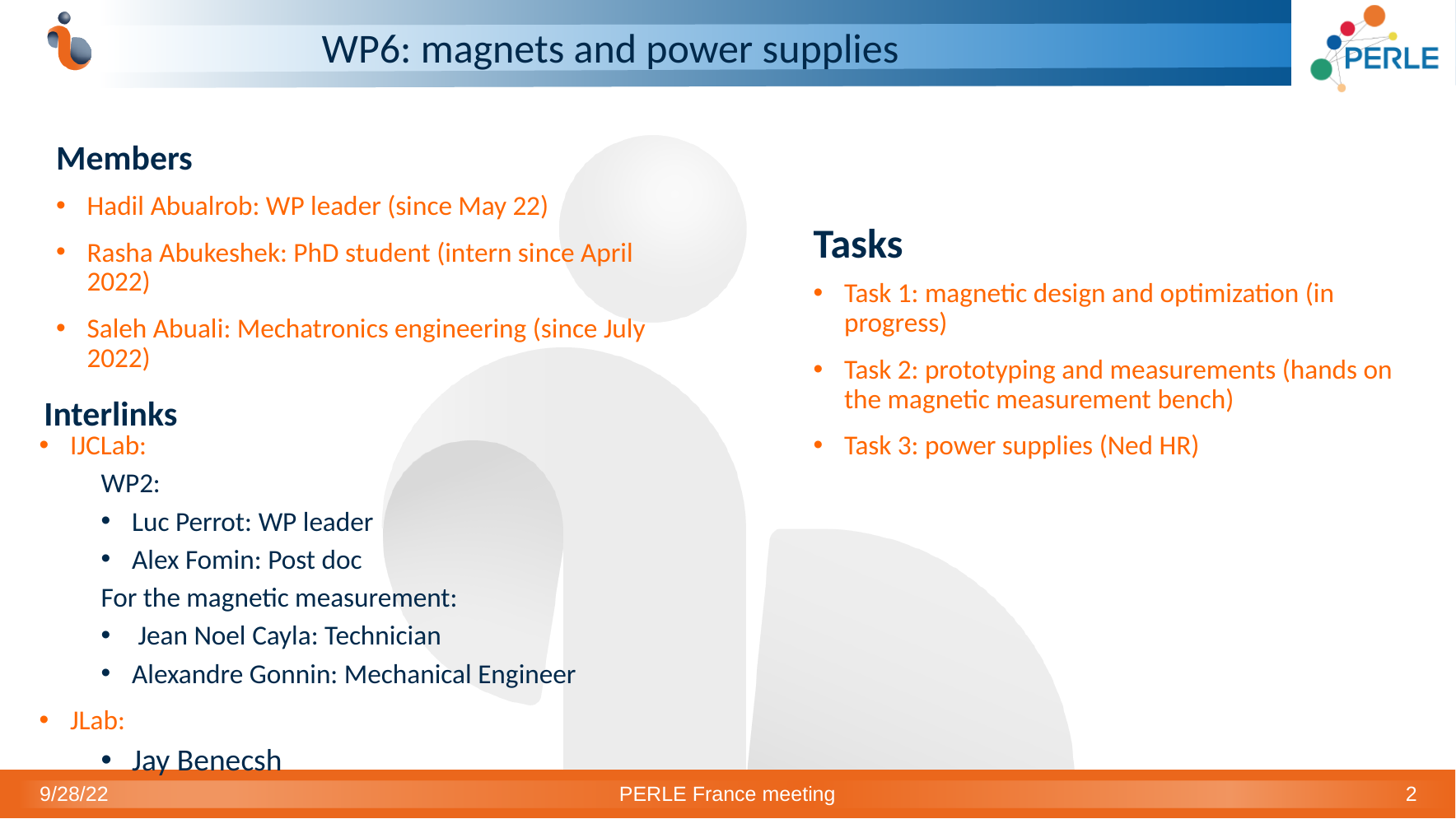

# WP6: magnets and power supplies
Members
Tasks
Hadil Abualrob: WP leader (since May 22)
Rasha Abukeshek: PhD student (intern since April 2022)
Saleh Abuali: Mechatronics engineering (since July 2022)

Task 1: magnetic design and optimization (in progress)
Task 2: prototyping and measurements (hands on the magnetic measurement bench)
Task 3: power supplies (Ned HR)

Interlinks
IJCLab:
WP2:
Luc Perrot: WP leader
Alex Fomin: Post doc
For the magnetic measurement:
 Jean Noel Cayla: Technician
Alexandre Gonnin: Mechanical Engineer
JLab:
Jay Benecsh

9/28/22
PERLE France meeting
2